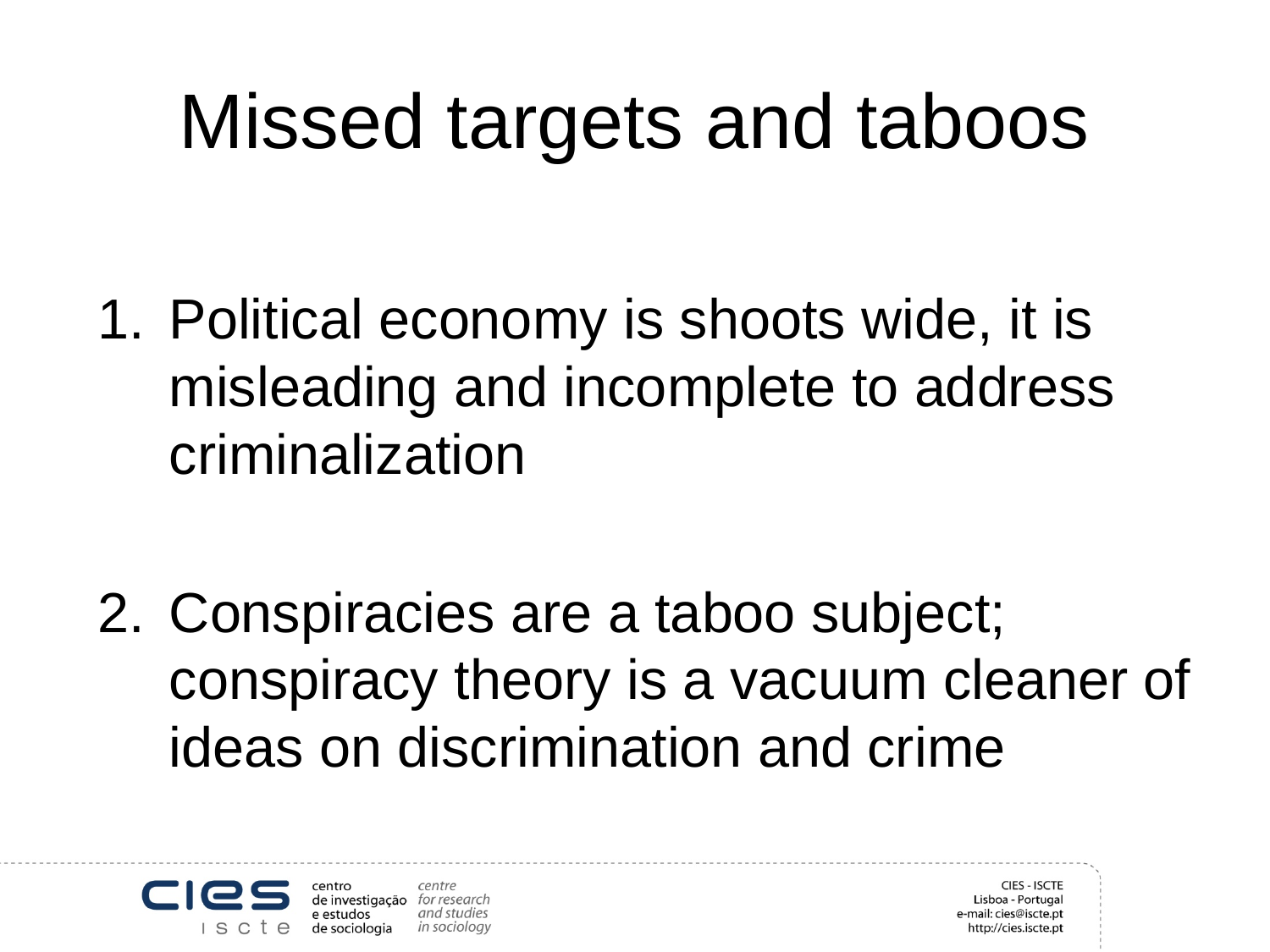

# Missed targets and taboos
Political economy is shoots wide, it is misleading and incomplete to address criminalization

Conspiracies are a taboo subject; conspiracy theory is a vacuum cleaner of ideas on discrimination and crime